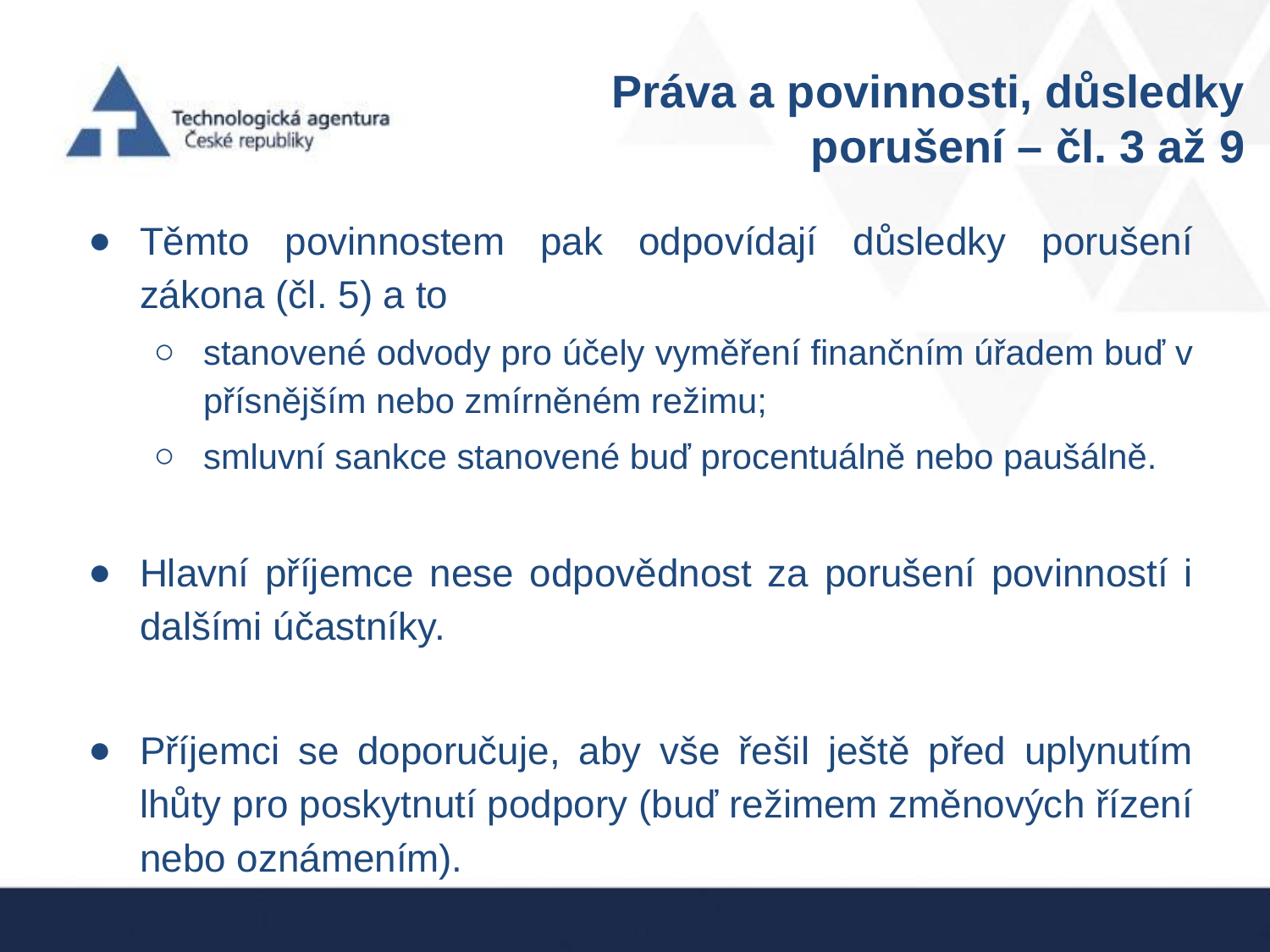

# Práva a povinnosti, důsledky porušení – čl. 3 až 9
Těmto povinnostem pak odpovídají důsledky porušení zákona (čl. 5) a to
stanovené odvody pro účely vyměření finančním úřadem buď v přísnějším nebo zmírněném režimu;
smluvní sankce stanovené buď procentuálně nebo paušálně.

Hlavní příjemce nese odpovědnost za porušení povinností i dalšími účastníky.

Příjemci se doporučuje, aby vše řešil ještě před uplynutím lhůty pro poskytnutí podpory (buď režimem změnových řízení nebo oznámením).